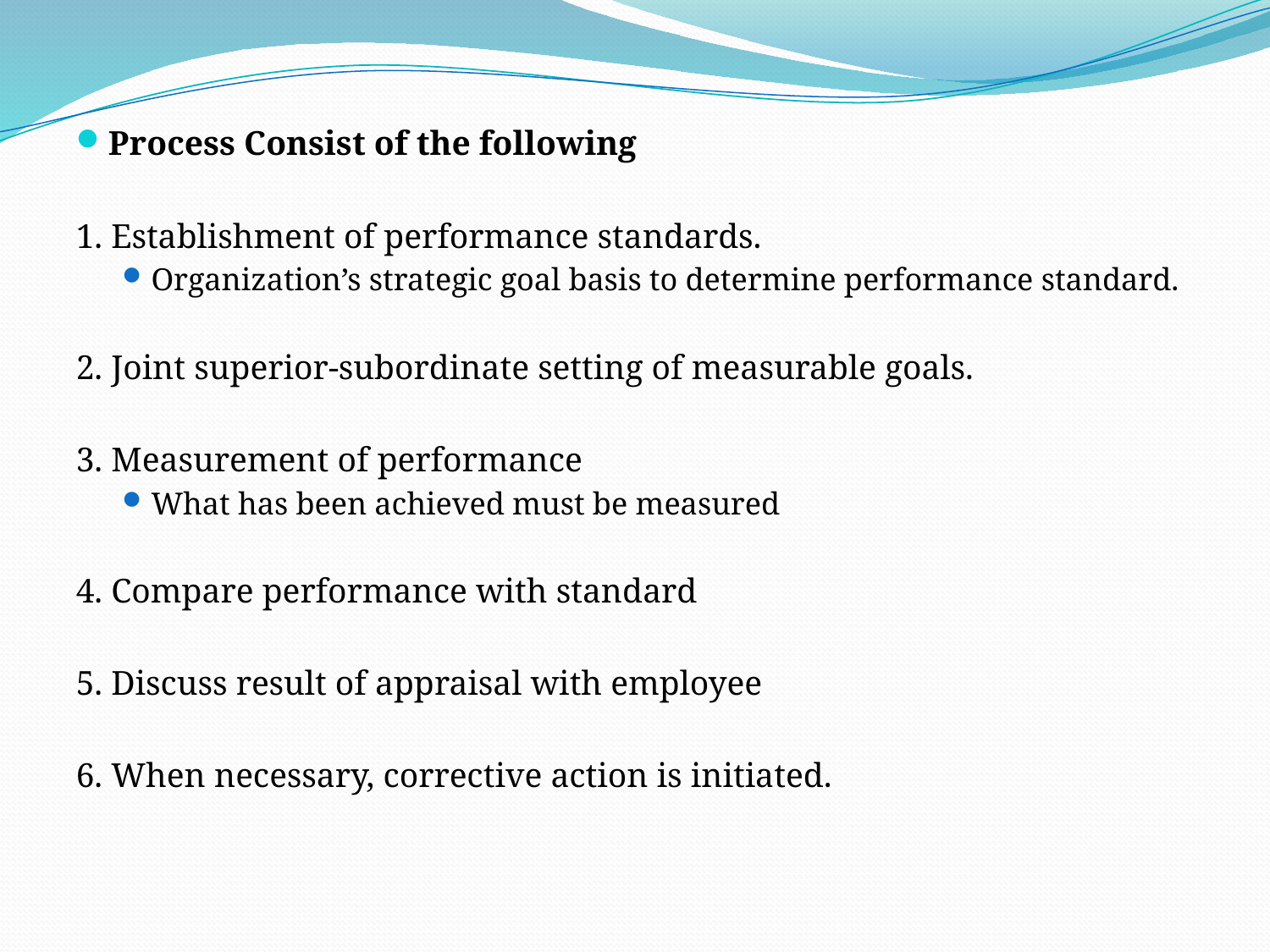

Process Consist of the following

1. Establishment of performance standards.
Organization’s strategic goal basis to determine performance standard.

2. Joint superior-subordinate setting of measurable goals.

3. Measurement of performance
What has been achieved must be measured

4. Compare performance with standard

5. Discuss result of appraisal with employee

6. When necessary, corrective action is initiated.